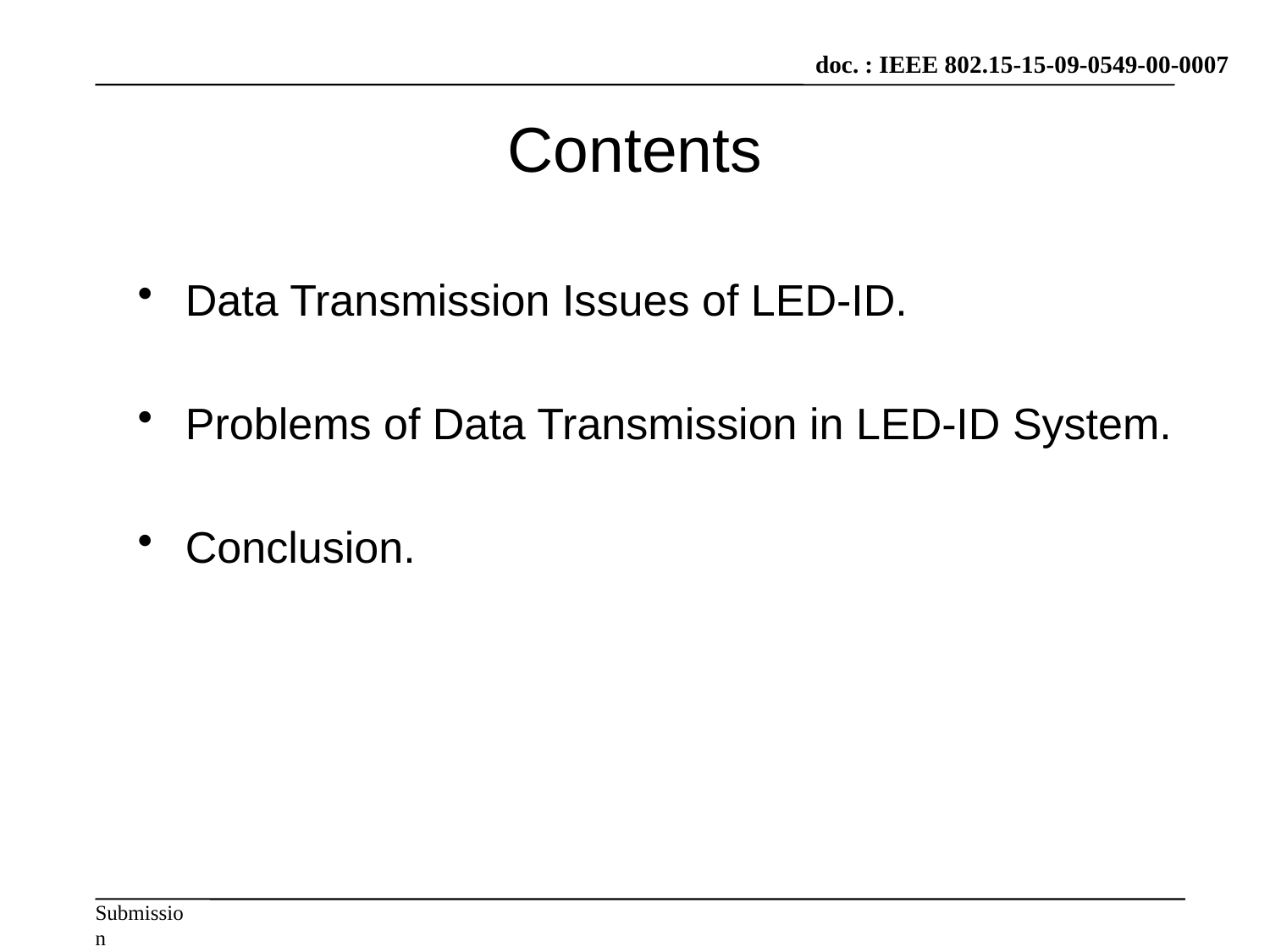

# Contents
Data Transmission Issues of LED-ID.

Problems of Data Transmission in LED-ID System.

Conclusion.